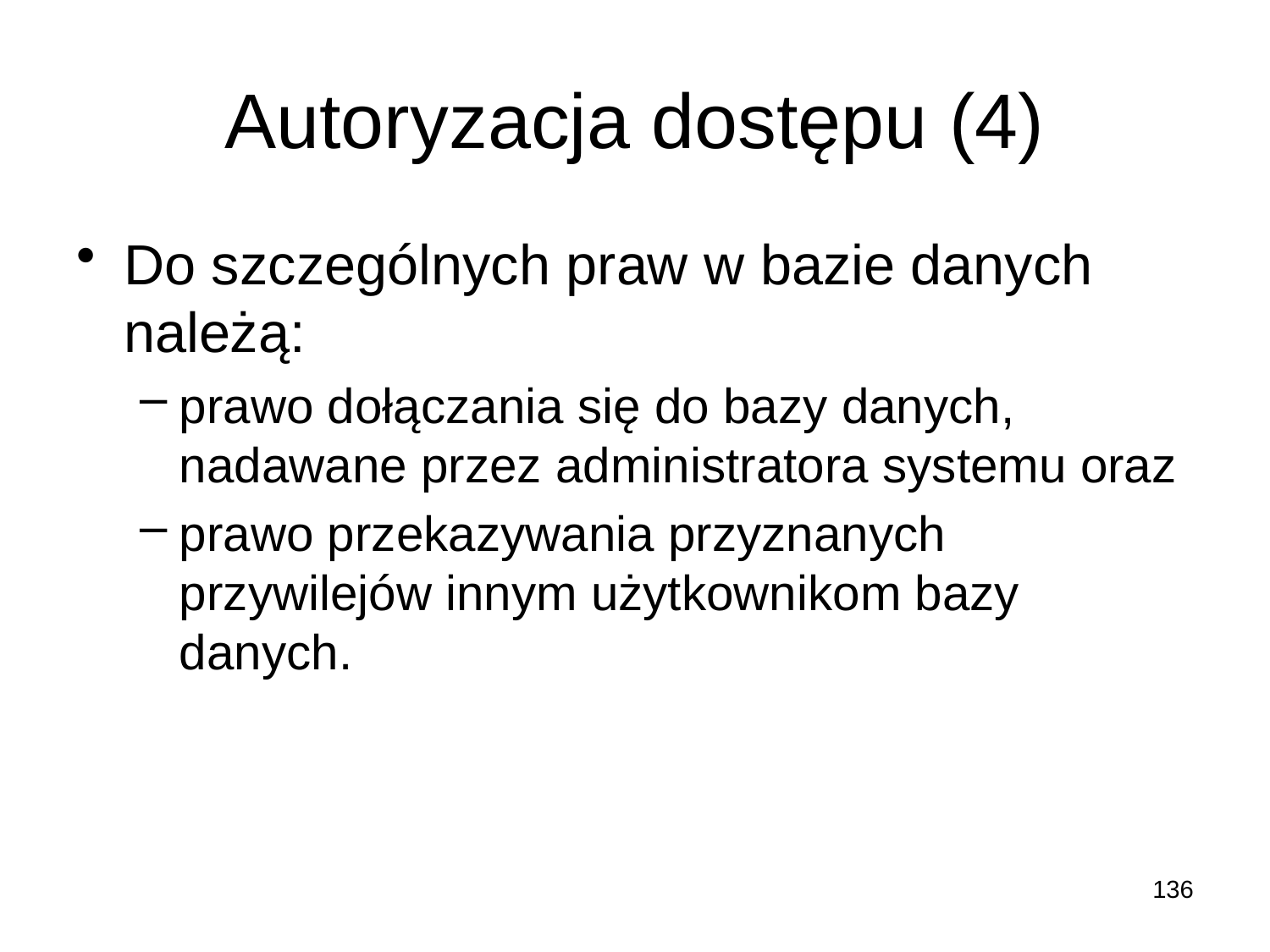

# Autoryzacja dostępu (4)
Do szczególnych praw w bazie danych należą:
prawo dołączania się do bazy danych, nadawane przez administratora systemu oraz
prawo przekazywania przyznanych przywilejów innym użytkownikom bazy danych.
136